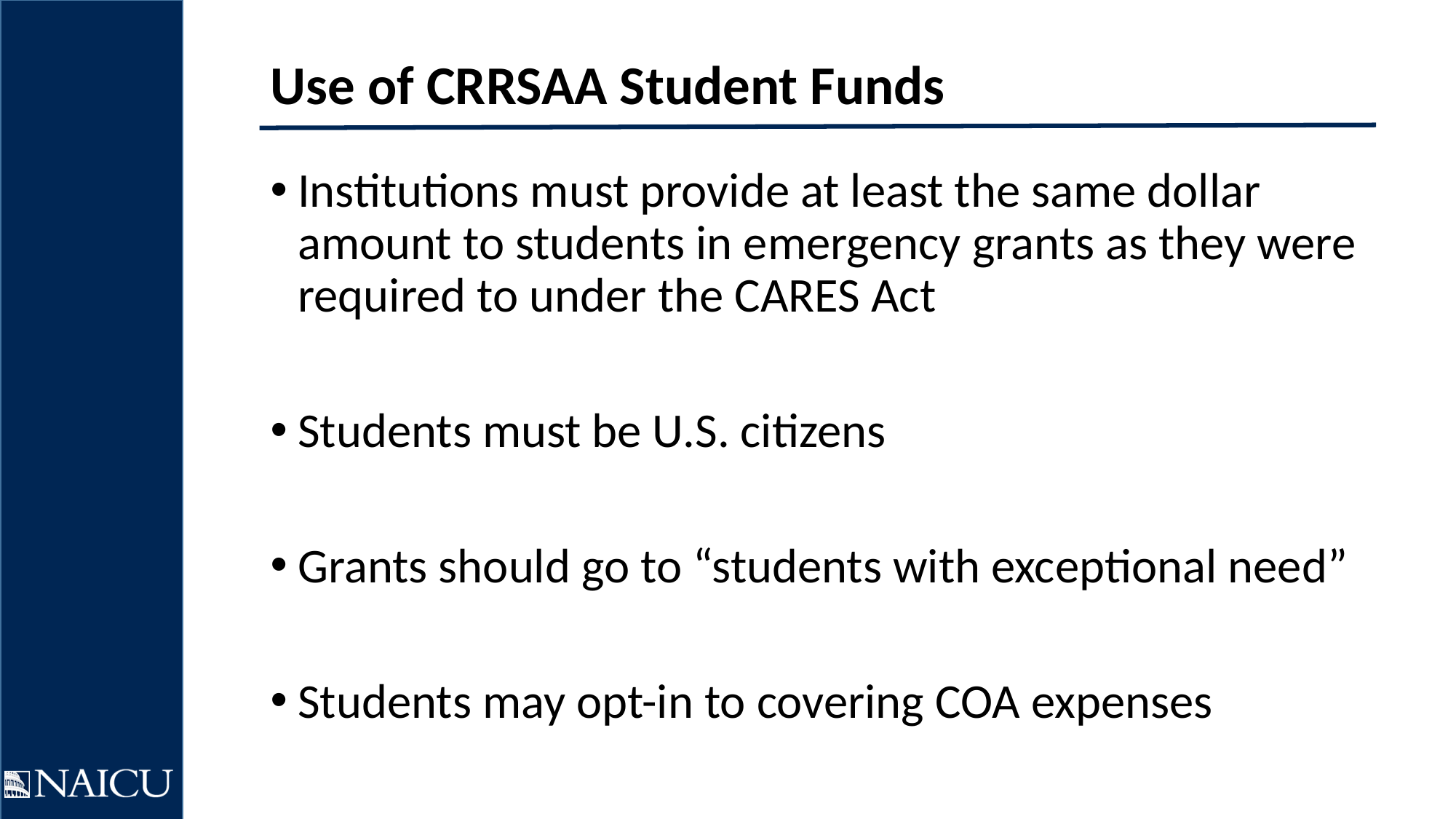

# Use of CRRSAA Student Funds

Institutions must provide at least the same dollar amount to students in emergency grants as they were required to under the CARES Act

Students must be U.S. citizens

Grants should go to “students with exceptional need”

Students may opt-in to covering COA expenses